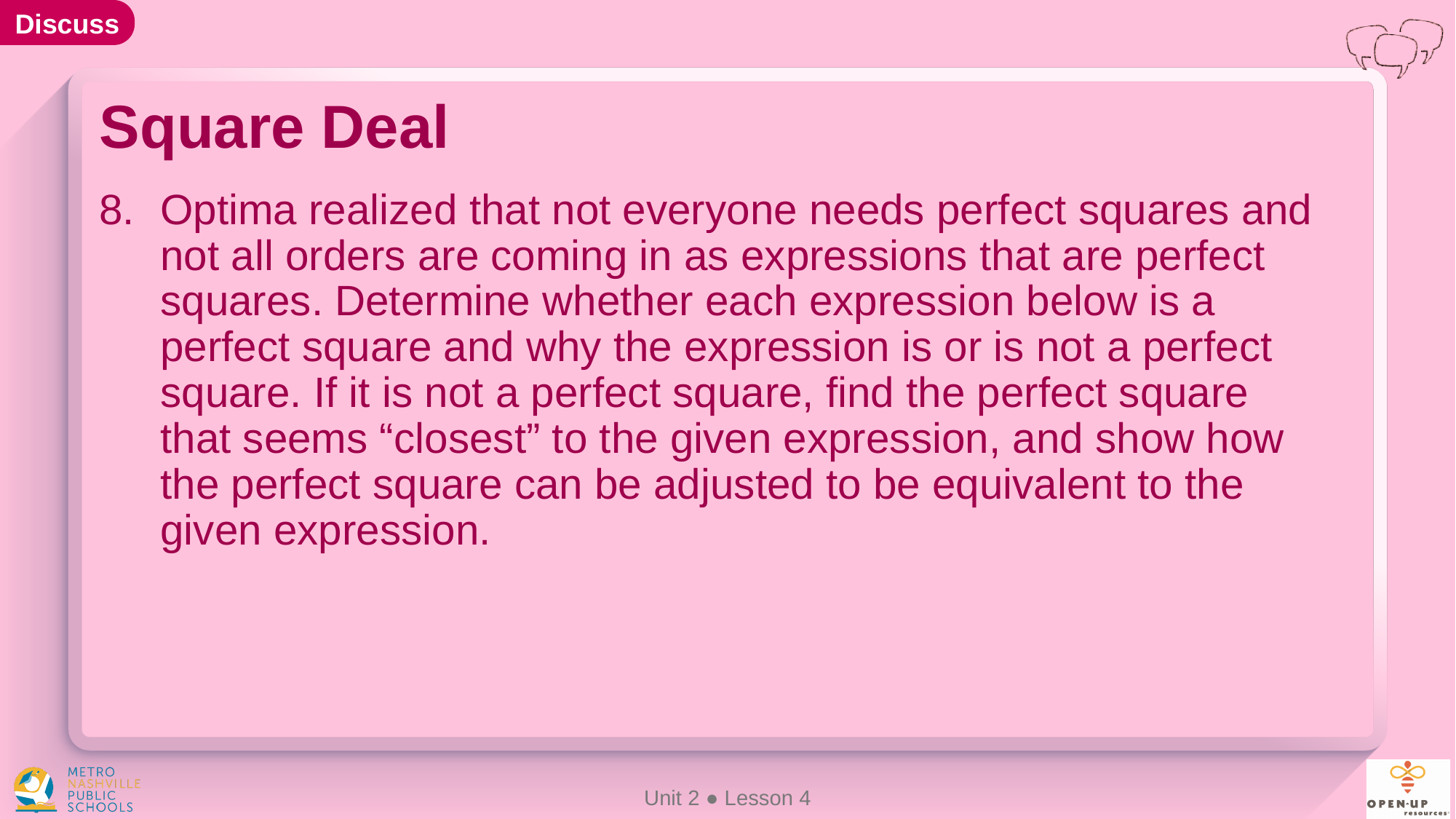

# Square Deal
Optima realized that not everyone needs perfect squares and not all orders are coming in as expressions that are perfect squares. Determine whether each expression below is a perfect square and why the expression is or is not a perfect square. If it is not a perfect square, find the perfect square that seems “closest” to the given expression, and show how the perfect square can be adjusted to be equivalent to the given expression.
Unit 2 ● Lesson 4